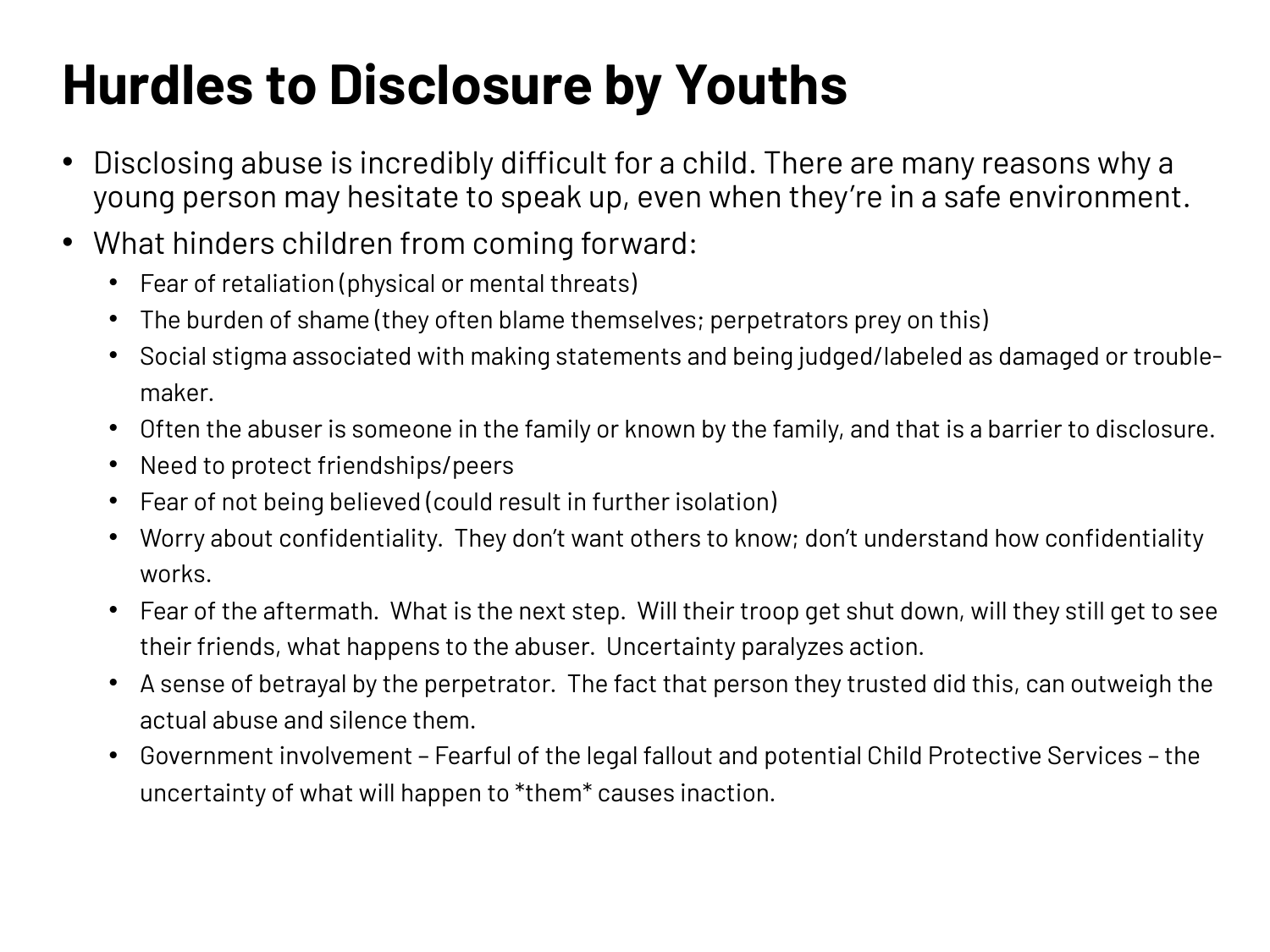

# Hurdles to Disclosure by Youths
Disclosing abuse is incredibly difficult for a child. There are many reasons why a young person may hesitate to speak up, even when they’re in a safe environment.
What hinders children from coming forward:
Fear of retaliation (physical or mental threats)
The burden of shame (they often blame themselves; perpetrators prey on this)
Social stigma associated with making statements and being judged/labeled as damaged or trouble-maker.
Often the abuser is someone in the family or known by the family, and that is a barrier to disclosure.
Need to protect friendships/peers
Fear of not being believed (could result in further isolation)
Worry about confidentiality.  They don’t want others to know; don’t understand how confidentiality works.
Fear of the aftermath.  What is the next step.  Will their troop get shut down, will they still get to see their friends, what happens to the abuser.  Uncertainty paralyzes action.
A sense of betrayal by the perpetrator.  The fact that person they trusted did this, can outweigh the actual abuse and silence them.
Government involvement – Fearful of the legal fallout and potential Child Protective Services – the uncertainty of what will happen to *them* causes inaction.